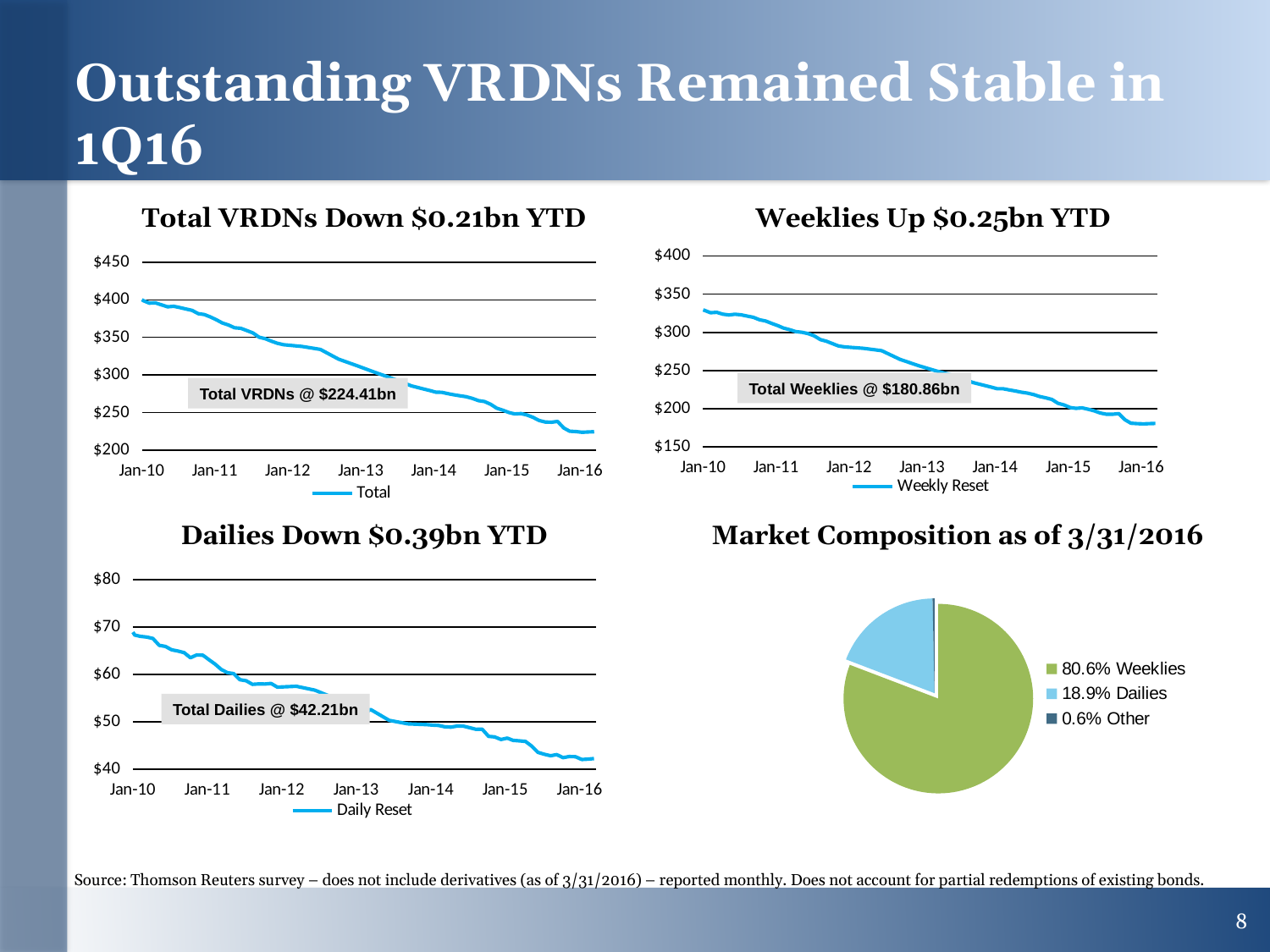

# Outstanding VRDNs Remained Stable in 1Q16
Total VRDNs Down $0.21bn YTD
Weeklies Up $0.25bn YTD

### Chart

| Category | Weekly Reset |
|---|---|

### Chart

| Category | Total |
|---|---|
Total Weeklies @ $180.86bn
Total VRDNs @ $224.41bn
Dailies Down $0.39bn YTD
Market Composition as of 3/31/2016

### Chart

| Category | Dailies | Weeklies | Other |
|---|---|---|---|
| 80.6% Weeklies | 180864094568.0 | 0.8059708104631079 | None |
| 18.9% Dailies | 42209202000.0 | 0.1880936336545811 | None |
| 0.6% Other | 756790000.0 | 0.0033724253070088928 | None |

### Chart

| Category | Daily Reset |
|---|---|
Total Dailies @ $42.21bn
Source: Thomson Reuters survey – does not include derivatives (as of 3/31/2016) – reported monthly. Does not account for partial redemptions of existing bonds.
8